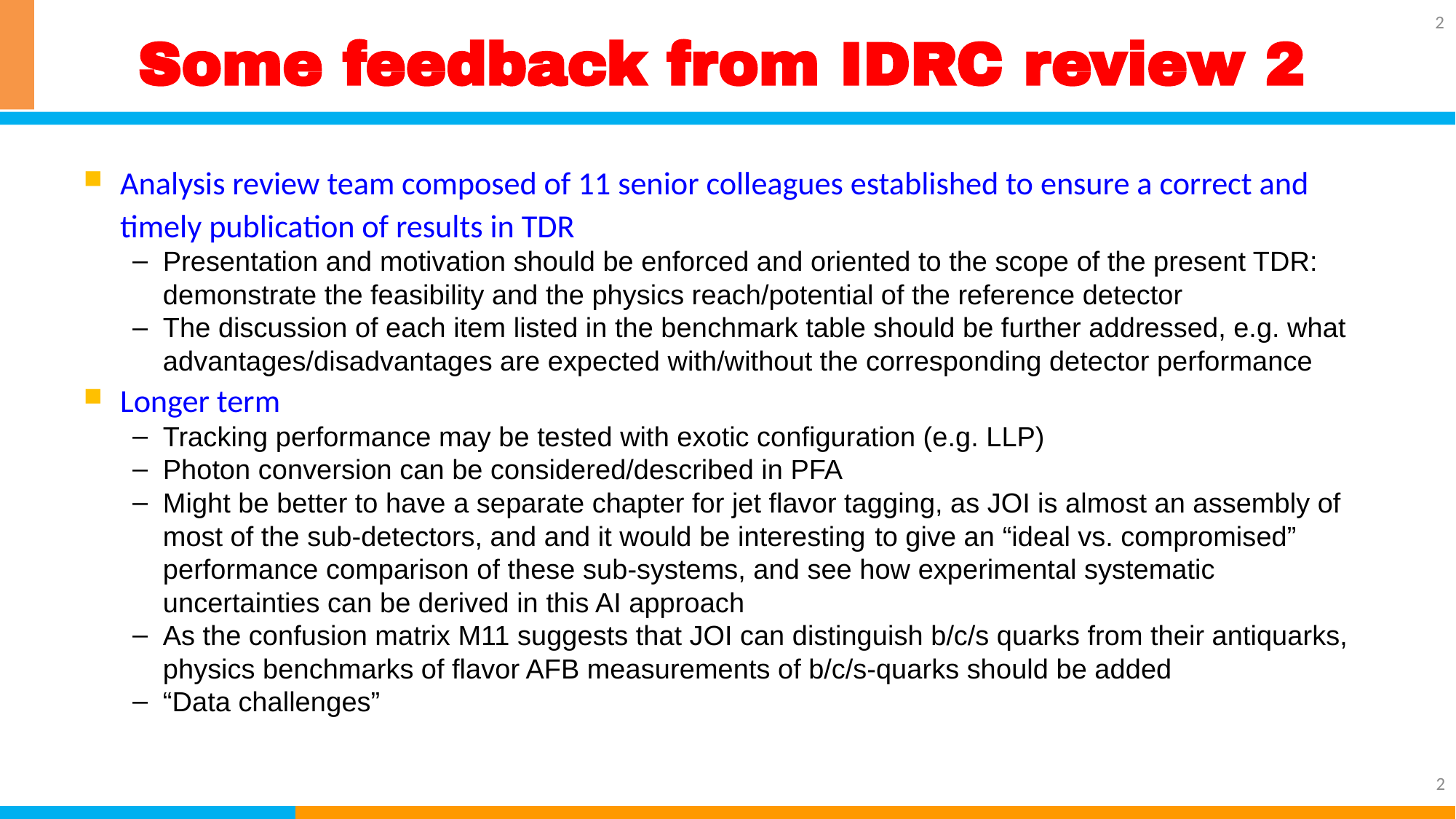

2
# Some feedback from IDRC review 2
Analysis review team composed of 11 senior colleagues established to ensure a correct and timely publication of results in TDR
Presentation and motivation should be enforced and oriented to the scope of the present TDR: demonstrate the feasibility and the physics reach/potential of the reference detector
The discussion of each item listed in the benchmark table should be further addressed, e.g. what advantages/disadvantages are expected with/without the corresponding detector performance
Longer term
Tracking performance may be tested with exotic configuration (e.g. LLP)
Photon conversion can be considered/described in PFA
Might be better to have a separate chapter for jet flavor tagging, as JOI is almost an assembly of most of the sub-detectors, and and it would be interesting to give an “ideal vs. compromised” performance comparison of these sub-systems, and see how experimental systematic uncertainties can be derived in this AI approach
As the confusion matrix M11 suggests that JOI can distinguish b/c/s quarks from their antiquarks, physics benchmarks of flavor AFB measurements of b/c/s-quarks should be added
“Data challenges”